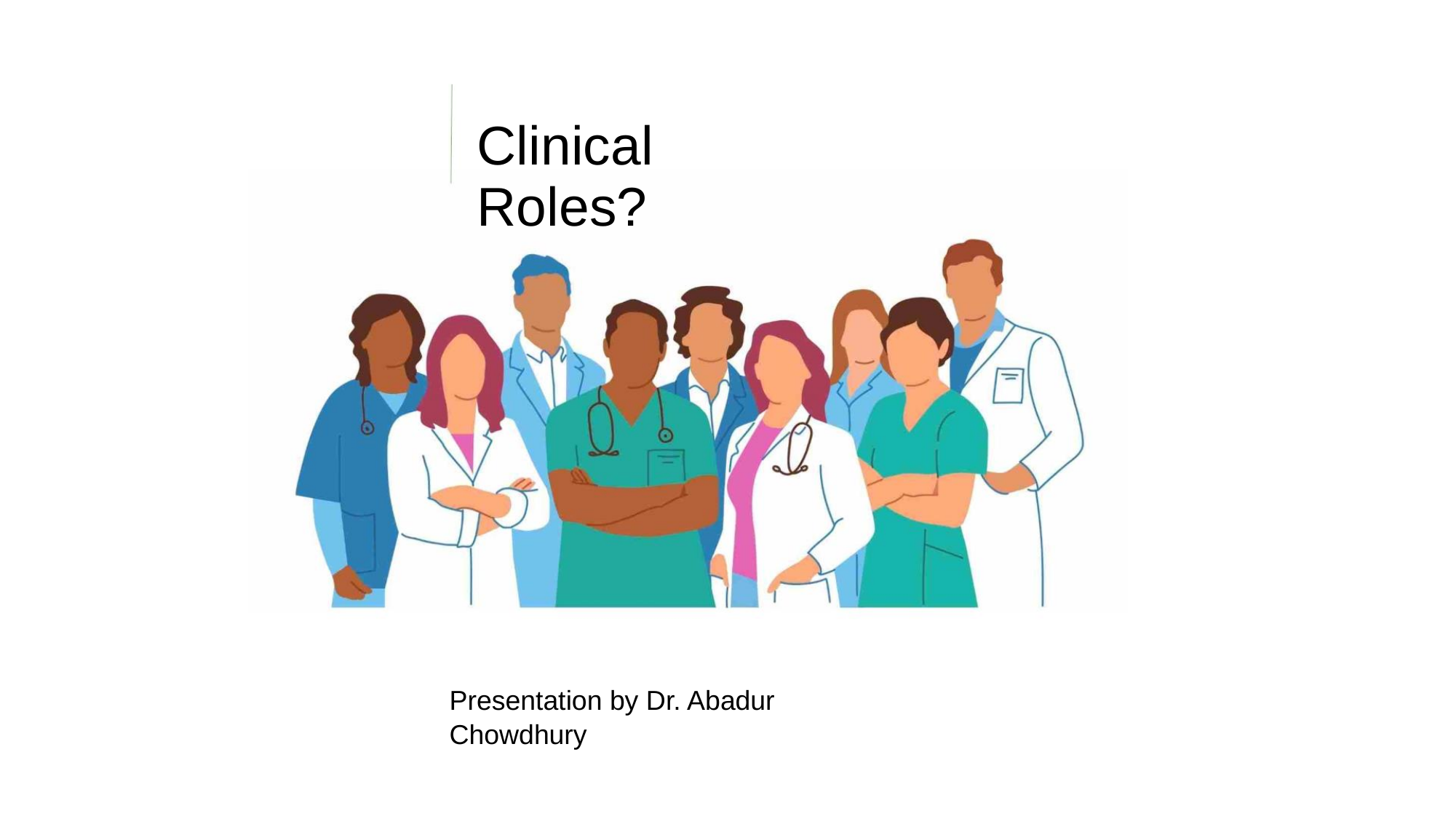

Clinical Roles?
Presentation by Dr. Abadur Chowdhury